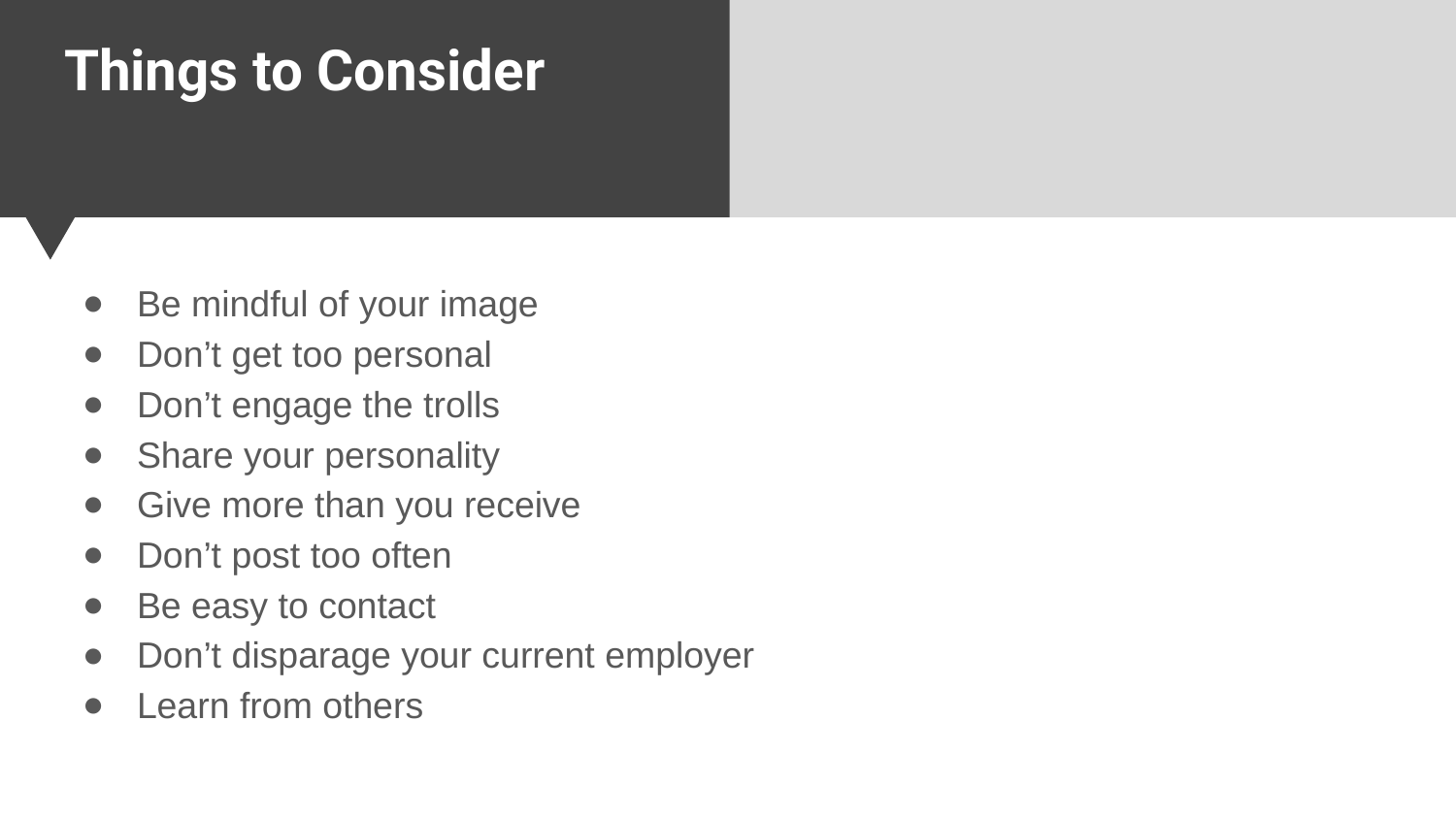

# Things to Consider

Be mindful of your image
Don’t get too personal
Don’t engage the trolls
Share your personality
Give more than you receive
Don’t post too often
Be easy to contact
Don’t disparage your current employer
Learn from others